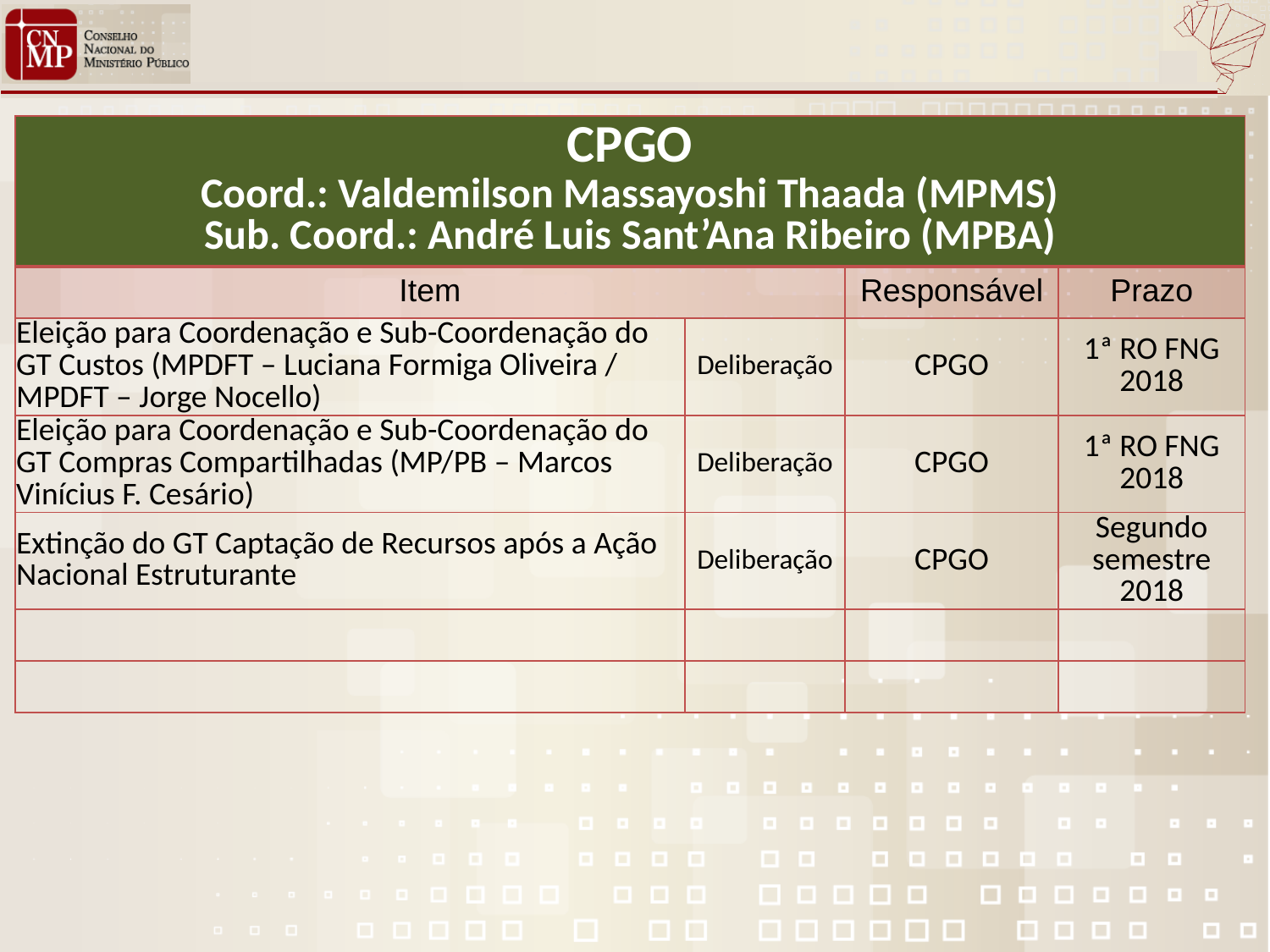

| CPGO Coord.: Valdemilson Massayoshi Thaada (MPMS) Sub. Coord.: André Luis Sant’Ana Ribeiro (MPBA) |  |  |  |
| --- | --- | --- | --- |
| Item |  | Responsável | Prazo |
| Eleição para Coordenação e Sub-Coordenação do GT Custos (MPDFT – Luciana Formiga Oliveira / MPDFT – Jorge Nocello) | Deliberação | CPGO | 1ª RO FNG 2018 |
| Eleição para Coordenação e Sub-Coordenação do GT Compras Compartilhadas (MP/PB – Marcos Vinícius F. Cesário) | Deliberação | CPGO | 1ª RO FNG 2018 |
| Extinção do GT Captação de Recursos após a Ação Nacional Estruturante | Deliberação | CPGO | Segundo semestre 2018 |
|  |  |  |  |
|  |  |  |  |